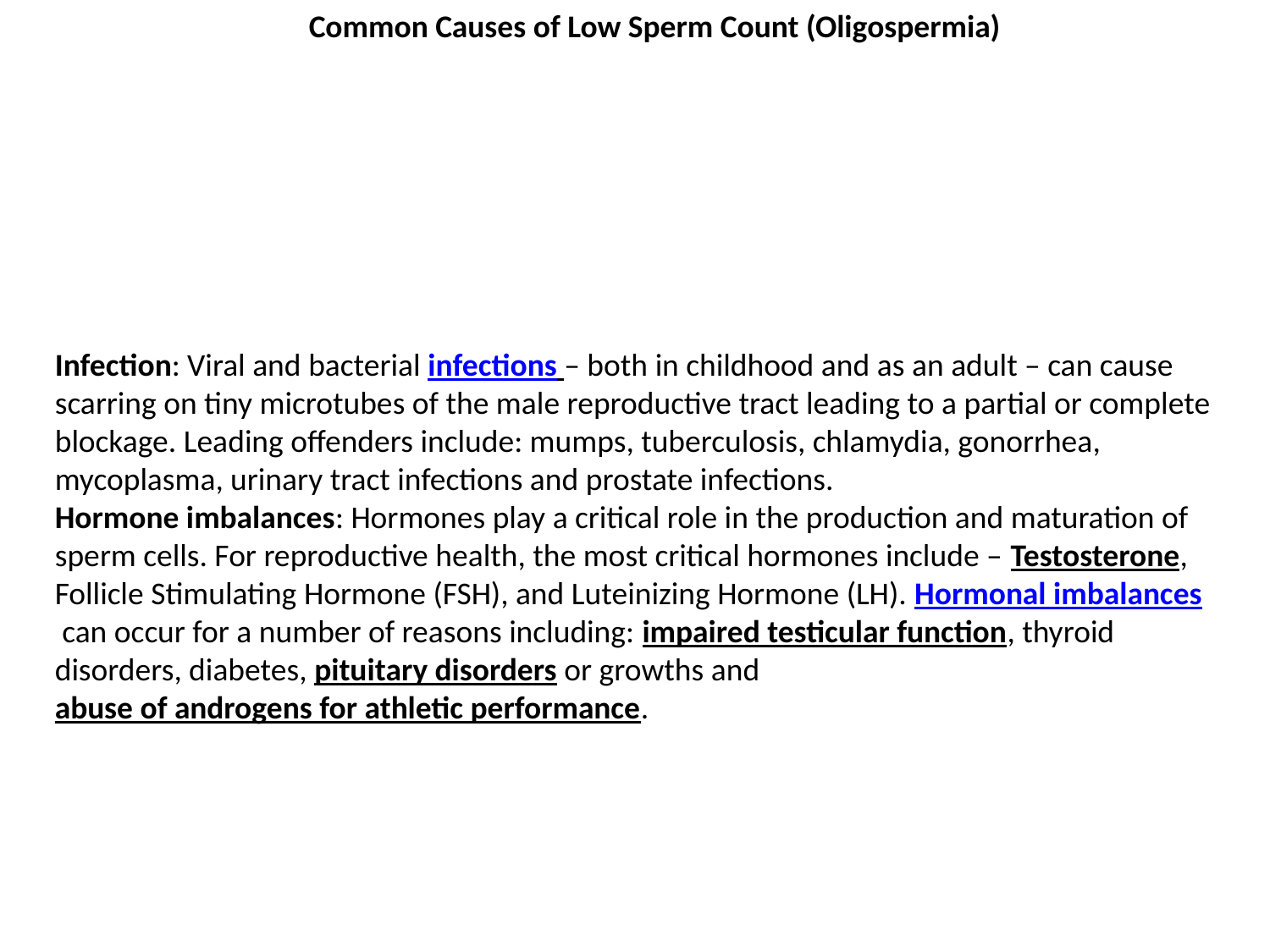

Common Causes of Low Sperm Count (Oligospermia)
Infection: Viral and bacterial infections – both in childhood and as an adult – can cause scarring on tiny microtubes of the male reproductive tract leading to a partial or complete blockage. Leading offenders include: mumps, tuberculosis, chlamydia, gonorrhea, mycoplasma, urinary tract infections and prostate infections.
Hormone imbalances: Hormones play a critical role in the production and maturation of sperm cells. For reproductive health, the most critical hormones include – Testosterone, Follicle Stimulating Hormone (FSH), and Luteinizing Hormone (LH). Hormonal imbalances can occur for a number of reasons including: impaired testicular function, thyroid disorders, diabetes, pituitary disorders or growths and abuse of androgens for athletic performance.